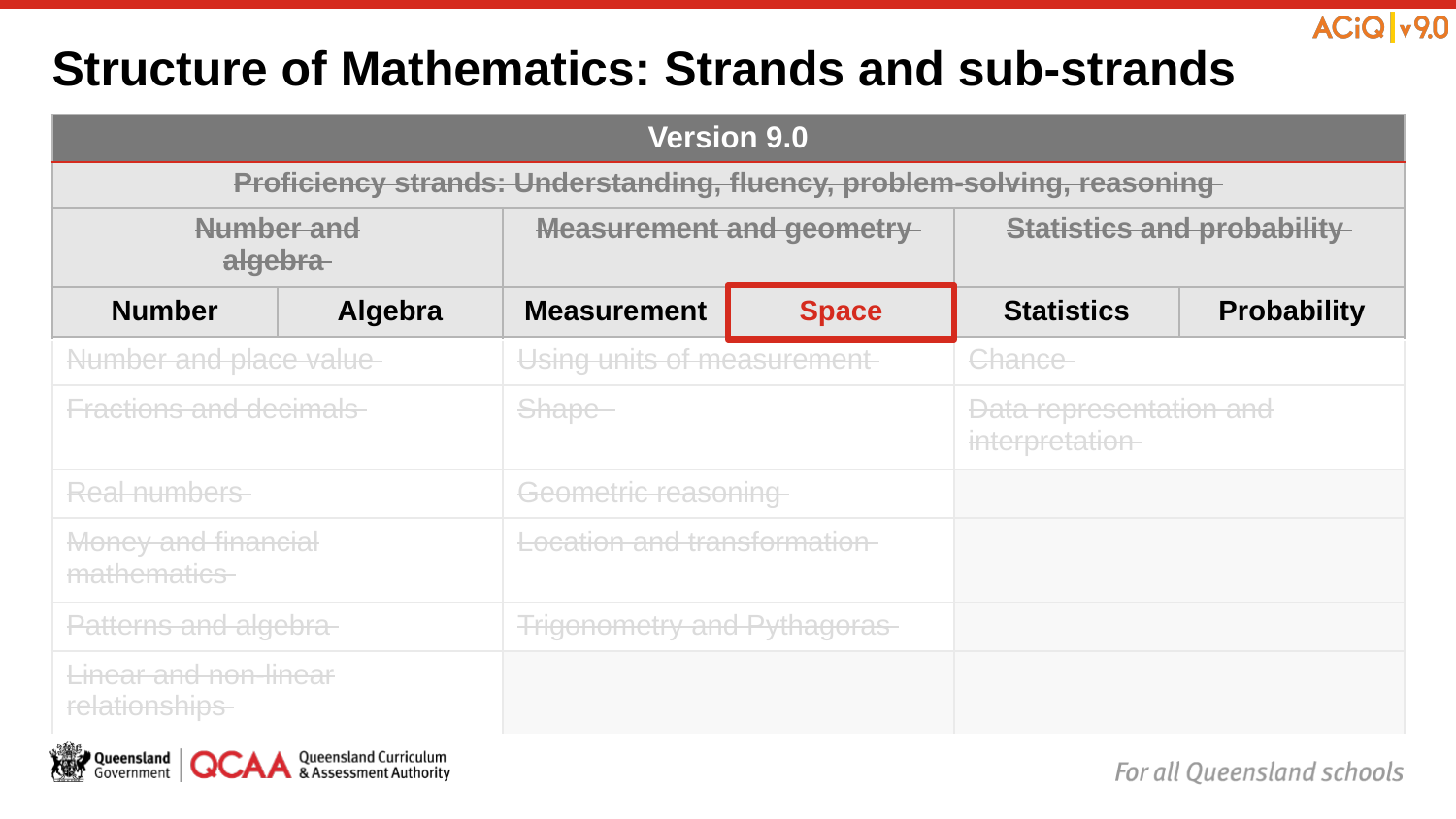

# Structure of Mathematics: Strands and sub-strands
| Version 9.0 |  | Version 8.4 |  |  |  |
| --- | --- | --- | --- | --- | --- |
| Proficiency strands: Understanding, fluency, problem-solving, reasoning |  |  |  |  |  |
| Number and algebra |  | Measurement and geometry |  | Statistics and probability |  |
| Number | Algebra | Measurement | Space | Statistics | Probability |
| Number and place value |  | Using units of measurement |  | Chance |  |
| Fractions and decimals |  | Shape |  | Data representation and interpretation |  |
| Real numbers |  | Geometric reasoning |  |  |  |
| Money and financial mathematics |  | Location and transformation |  |  |  |
| Patterns and algebra |  | Trigonometry and Pythagoras |  |  |  |
| Linear and non-linear relationships |  |  |  |  |  |